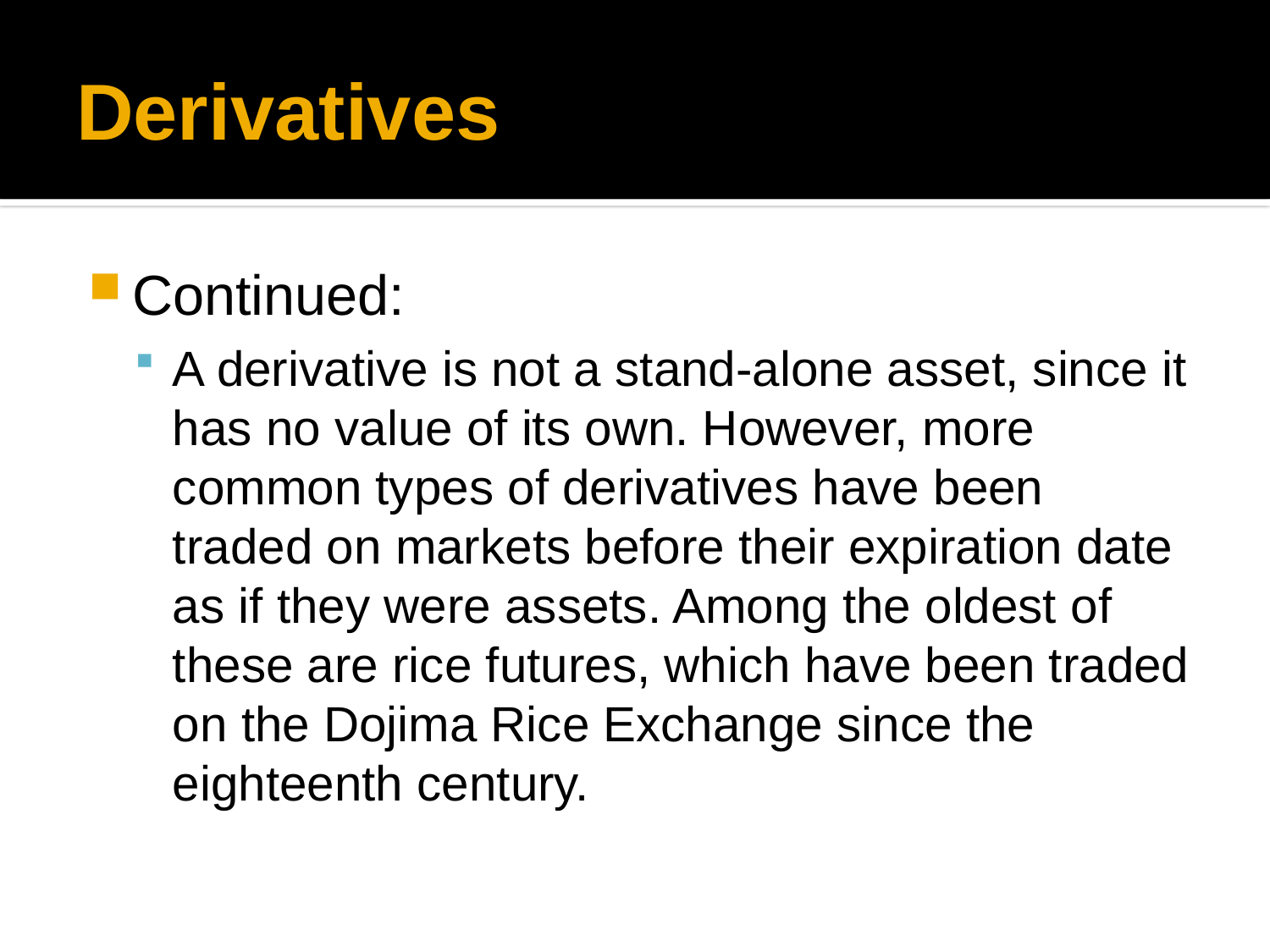

# Derivatives
Continued:
A derivative is not a stand-alone asset, since it has no value of its own. However, more common types of derivatives have been traded on markets before their expiration date as if they were assets. Among the oldest of these are rice futures, which have been traded on the Dojima Rice Exchange since the eighteenth century.